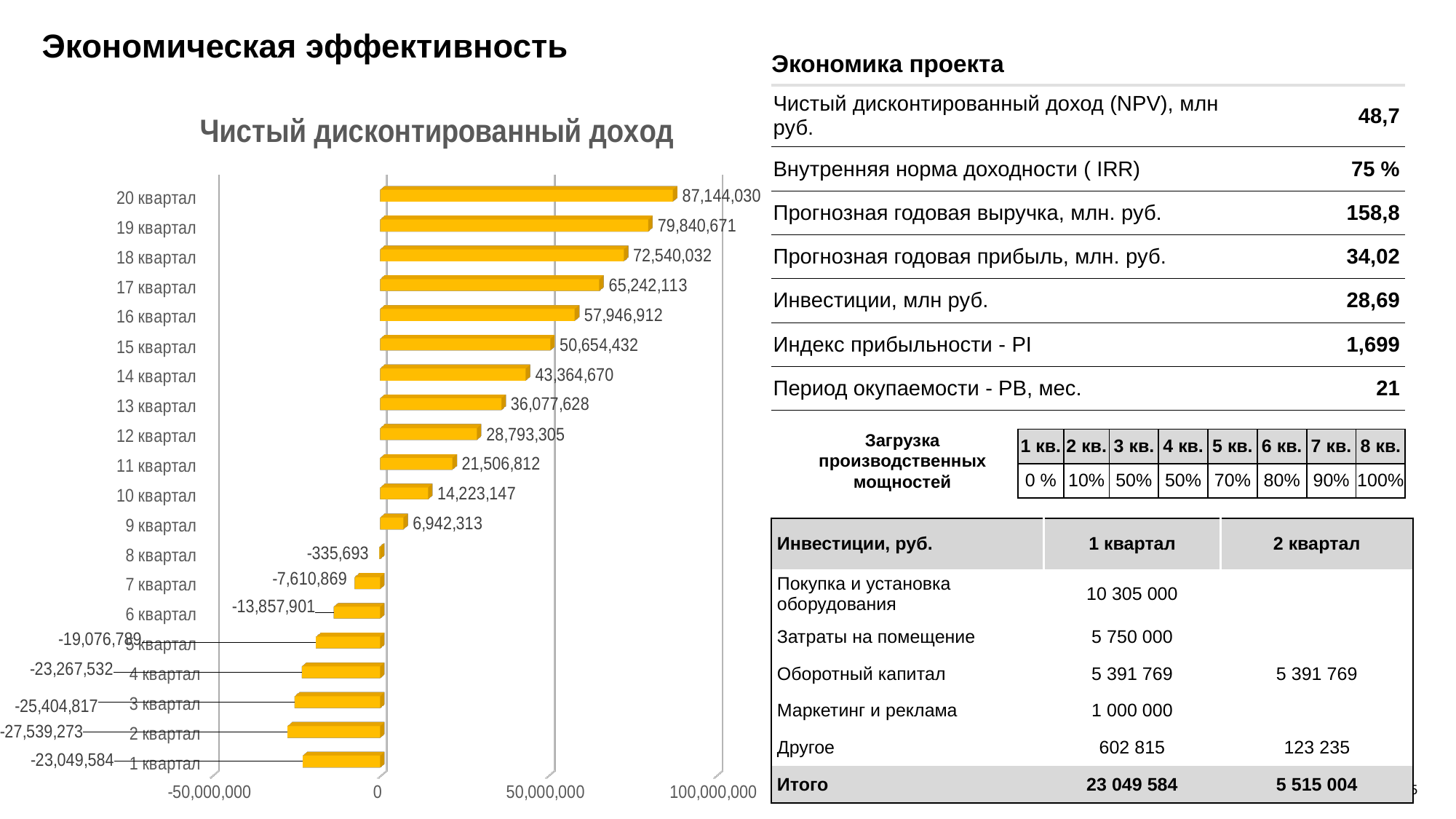

# Экономическая эффективность
| Экономика проекта |  |
| --- | --- |
| Чистый дисконтированный доход (NPV), млн руб. | 48,7 |
| Внутренняя норма доходности ( IRR) | 75 % |
| Прогнозная годовая выручка, млн. руб. | 158,8 |
| Прогнозная годовая прибыль, млн. руб. | 34,02 |
| Инвестиции, млн руб. | 28,69 |
| Индекс прибыльности - PI | 1,699 |
| Период окупаемости - РВ, мес. | 21 |

[unsupported chart]

Загрузка производственных мощностей
| 1 кв. | 2 кв. | 3 кв. | 4 кв. | 5 кв. | 6 кв. | 7 кв. | 8 кв. |
| --- | --- | --- | --- | --- | --- | --- | --- |
| 0 % | 10% | 50% | 50% | 70% | 80% | 90% | 100% |

| Инвестиции, руб. | 1 квартал | 2 квартал |
| --- | --- | --- |
| Покупка и установка оборудования | 10 305 000 |  |
| Затраты на помещение | 5 750 000 |  |
| Оборотный капитал | 5 391 769 | 5 391 769 |
| Маркетинг и реклама | 1 000 000 |  |
| Другое | 602 815 | 123 235 |
| Итого | 23 049 584 | 5 515 004 |